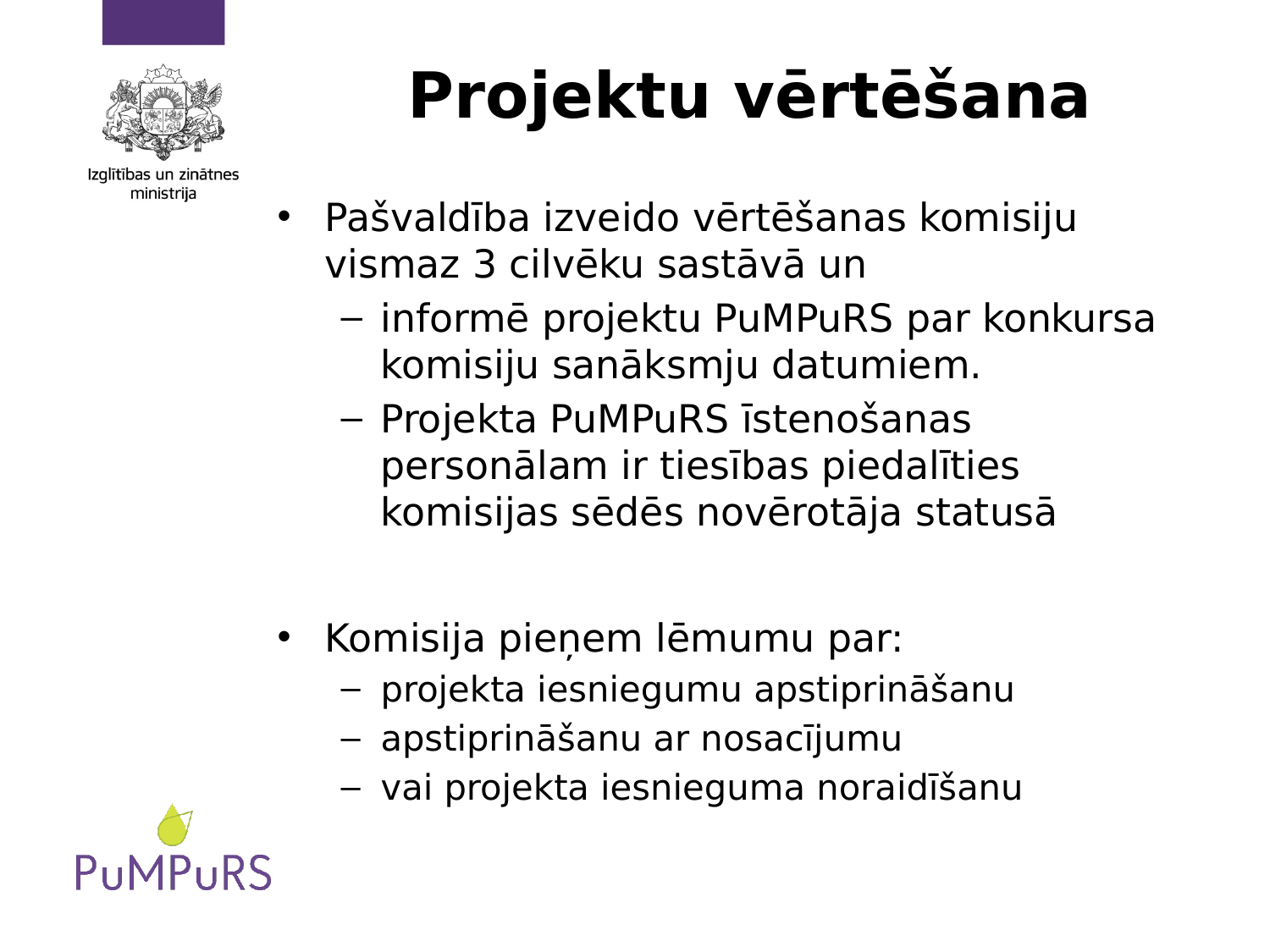

# Projektu vērtēšana
Pašvaldība izveido vērtēšanas komisiju vismaz 3 cilvēku sastāvā un
informē projektu PuMPuRS par konkursa komisiju sanāksmju datumiem.
Projekta PuMPuRS īstenošanas personālam ir tiesības piedalīties komisijas sēdēs novērotāja statusā

Komisija pieņem lēmumu par:
projekta iesniegumu apstiprināšanu
apstiprināšanu ar nosacījumu
vai projekta iesnieguma noraidīšanu